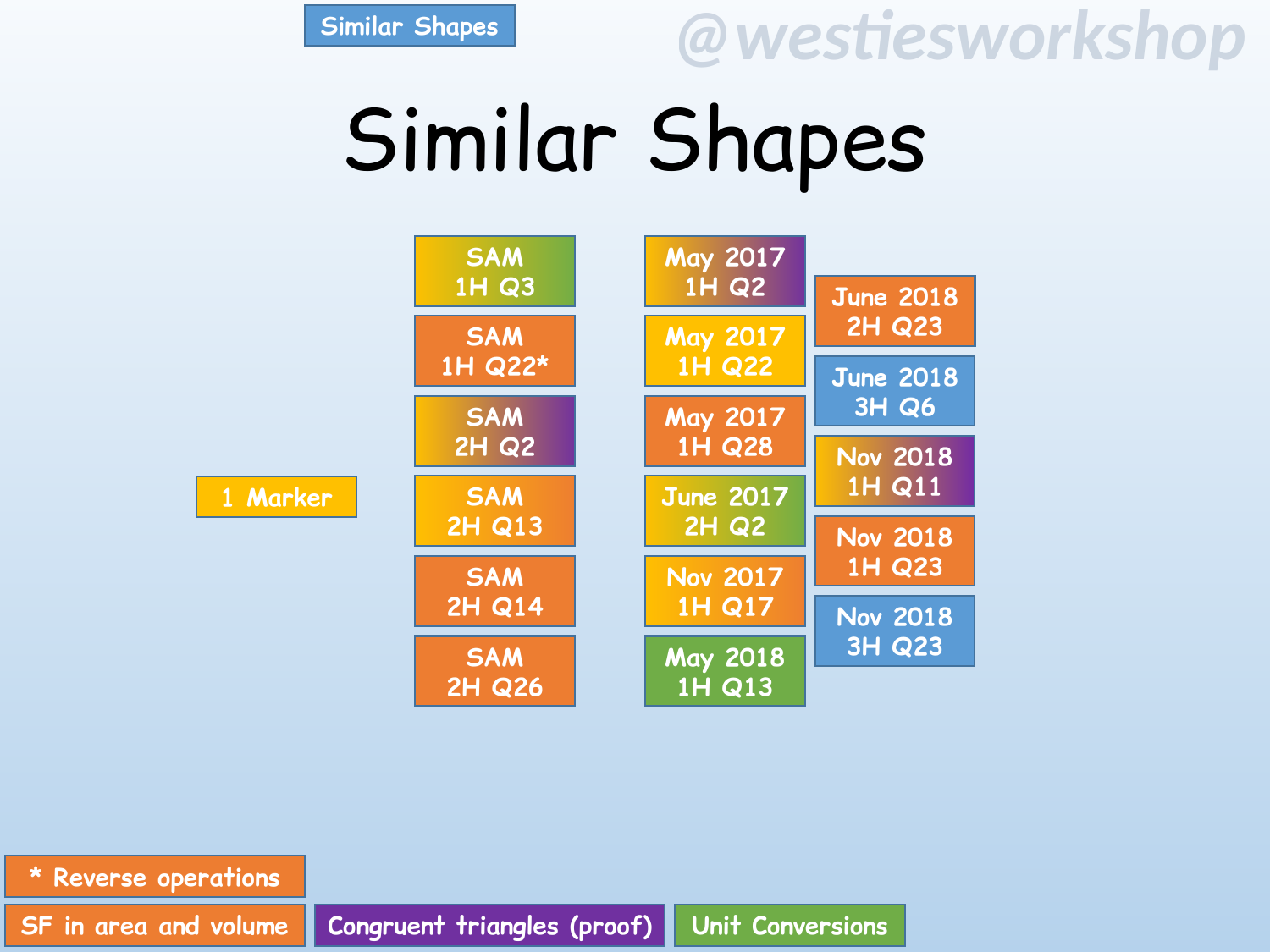

Similar Shapes
# Similar Shapes
SAM
1H Q3
May 2017
1H Q2
June 2018
2H Q23
SAM
1H Q22*
May 2017
1H Q22
June 2018
3H Q6
SAM
2H Q2
May 2017
1H Q28
Nov 2018
1H Q11
June 2017
2H Q2
SAM
2H Q13
1 Marker
Nov 2018
1H Q23
SAM
2H Q14
Nov 2017
1H Q17
Nov 2018
3H Q23
SAM
2H Q26
May 2018
1H Q13
* Reverse operations
SF in area and volume
Congruent triangles (proof)
Unit Conversions